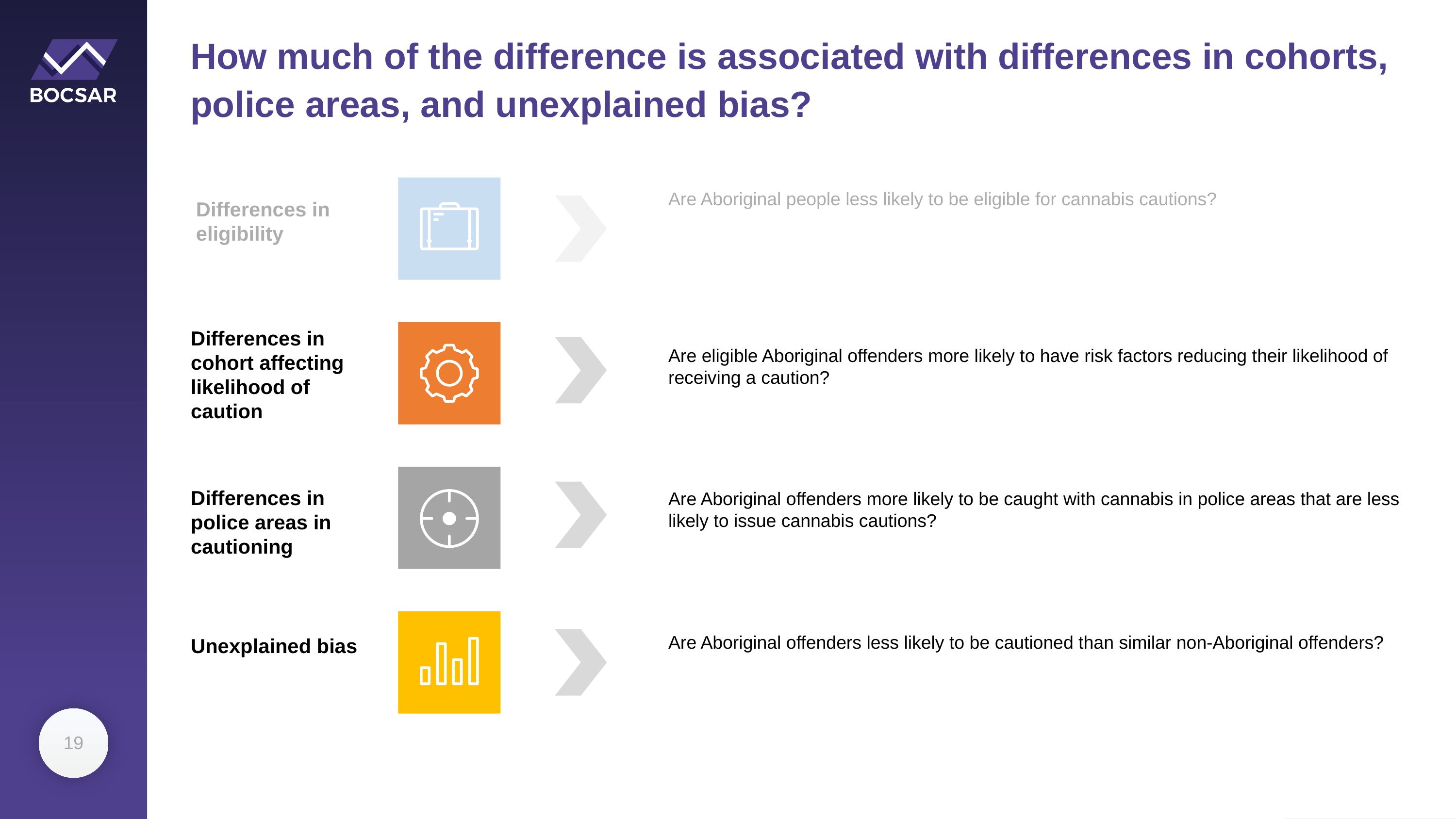

How much of the difference is associated with differences in cohorts, police areas, and unexplained bias?

Are Aboriginal people less likely to be eligible for cannabis cautions?
Differences in eligibility

Differences in cohort affecting likelihood of caution

Are eligible Aboriginal offenders more likely to have risk factors reducing their likelihood of receiving a caution?

Differences in police areas in cautioning

Are Aboriginal offenders more likely to be caught with cannabis in police areas that are less likely to issue cannabis cautions?

Are Aboriginal offenders less likely to be cautioned than similar non-Aboriginal offenders?
Unexplained bias

19